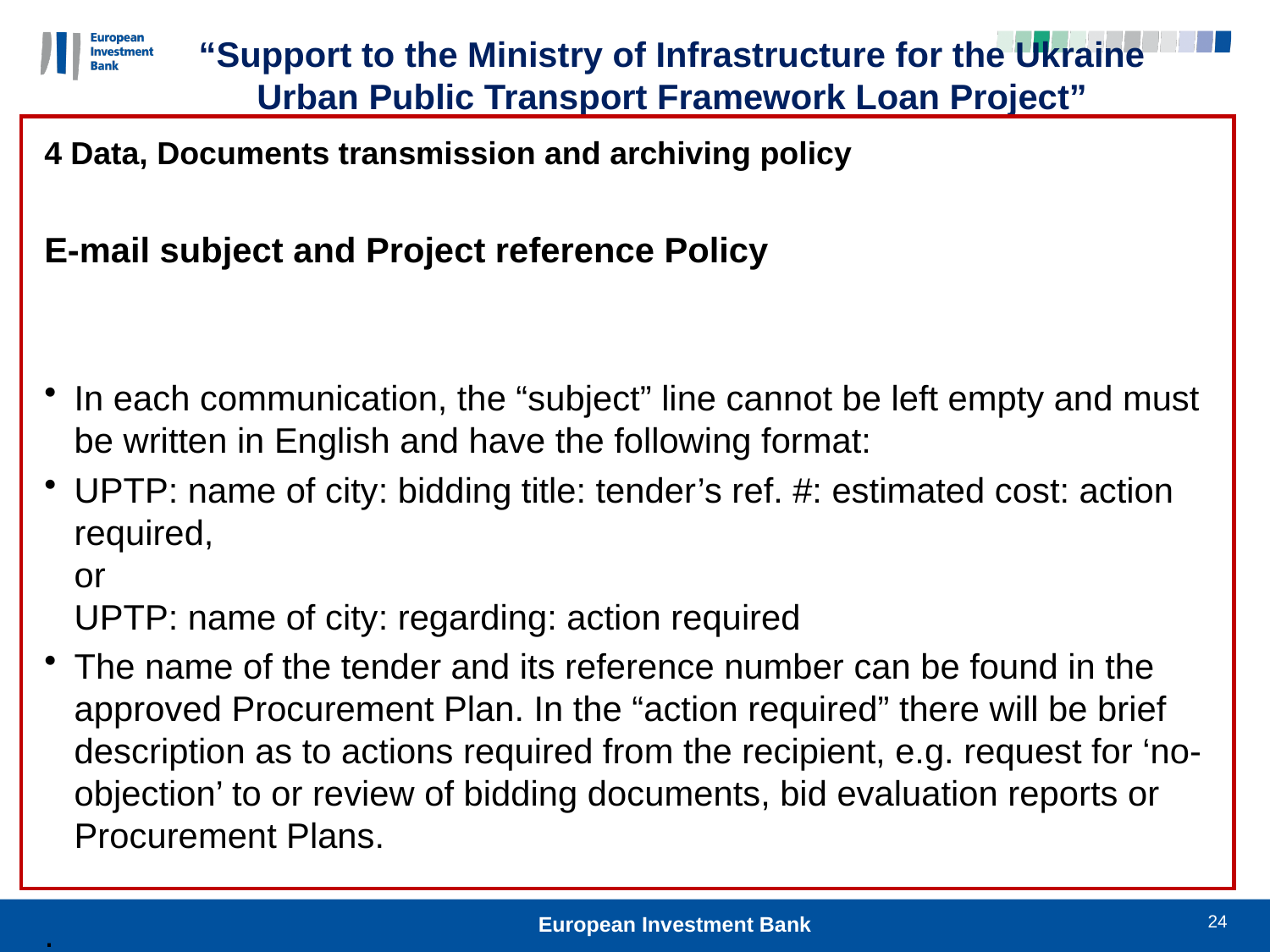

“Support to the Ministry of Infrastructure for the Ukraine Urban Public Transport Framework Loan Project”

4 Data, Documents transmission and archiving policy

E-mail subject and Project reference Policy

In each communication, the “subject” line cannot be left empty and must be written in English and have the following format:
UPTP: name of city: bidding title: tender’s ref. #: estimated cost: action required,
or
UPTP: name of city: regarding: action required
The name of the tender and its reference number can be found in the approved Procurement Plan. In the “action required” there will be brief description as to actions required from the recipient, e.g. request for ‘no-objection’ to or review of bidding documents, bid evaluation reports or Procurement Plans.

.

24
European Investment Bank